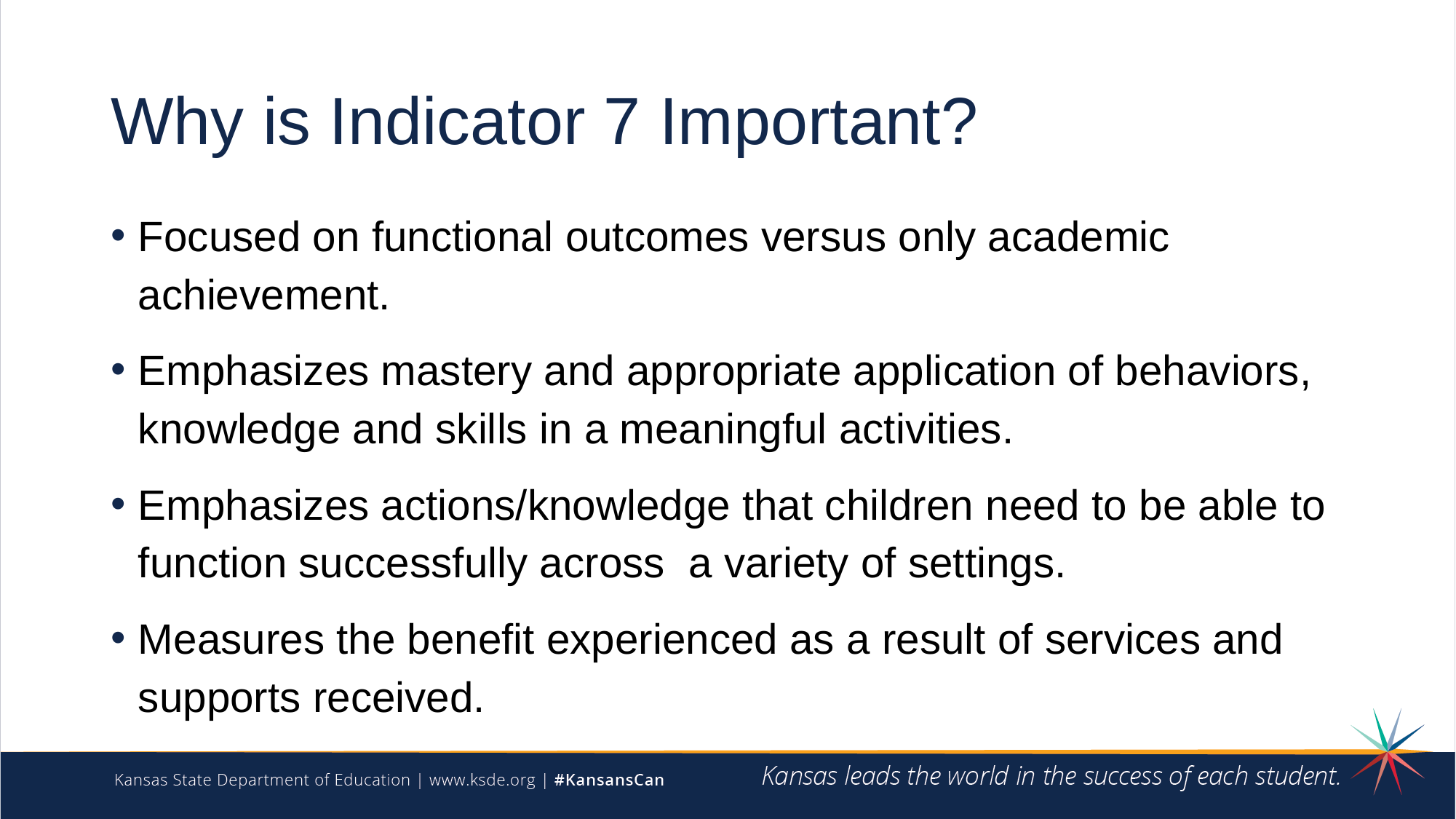

# Why is Indicator 7 Important?
Focused on functional outcomes versus only academic achievement.
Emphasizes mastery and appropriate application of behaviors, knowledge and skills in a meaningful activities.
Emphasizes actions/knowledge that children need to be able to function successfully across  a variety of settings.
Measures the benefit experienced as a result of services and supports received.